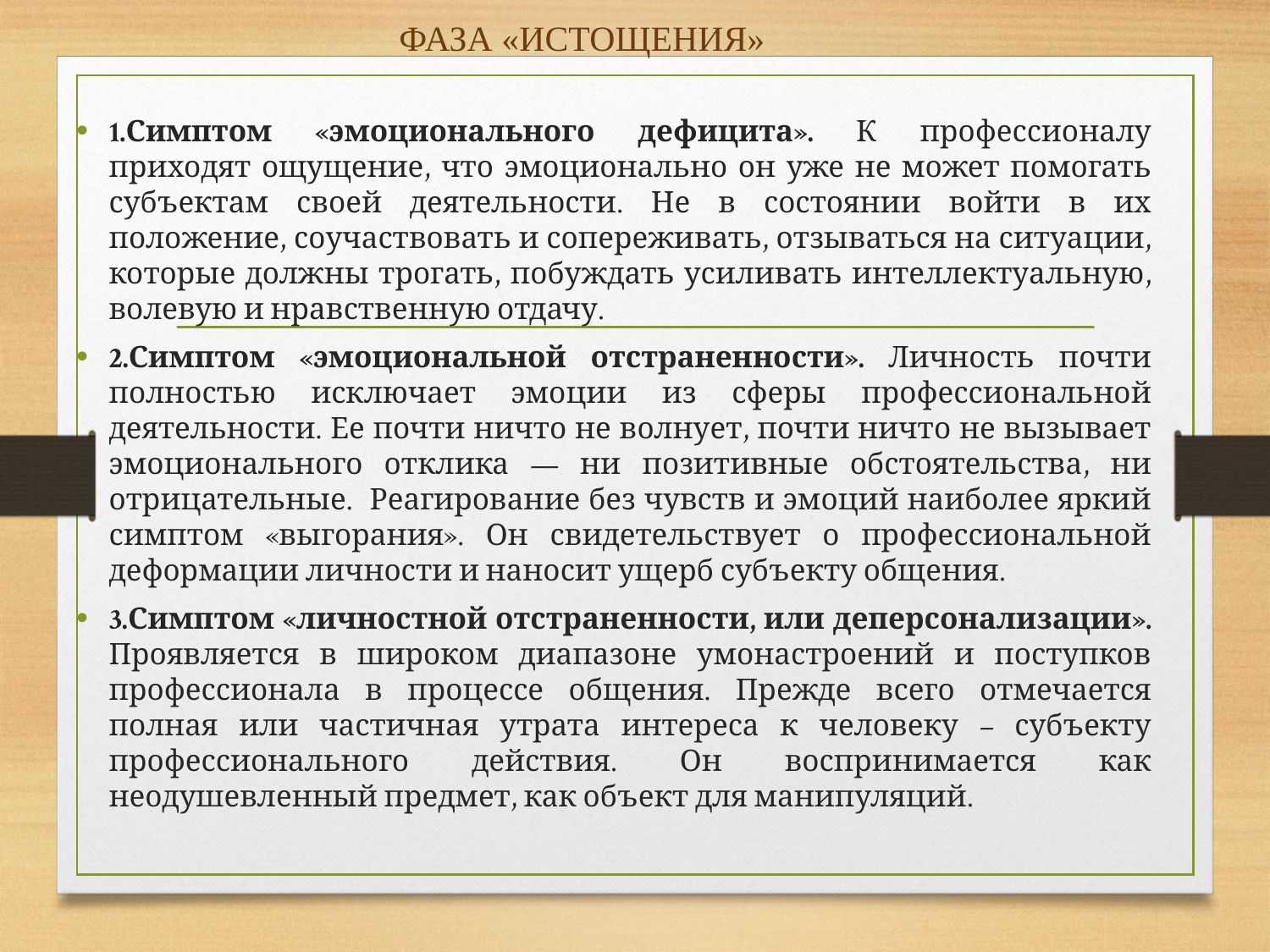

# ФАЗА «ИСТОЩЕНИЯ»
1.Симптом «эмоционального дефицита». К профессионалу приходят ощущение, что эмоционально он уже не может помогать субъектам своей деятельности. Не в состоянии войти в их положение, соучаствовать и сопереживать, отзываться на ситуации, которые должны трогать, побуждать усиливать интеллектуальную, волевую и нравственную отдачу.
2.Симптом «эмоциональной отстраненности». Личность почти полностью исключает эмоции из сферы профессиональной деятельности. Ее почти ничто не волнует, почти ничто не вызывает эмоционального отклика — ни позитивные обстоятельства, ни отрицательные.  Реагирование без чувств и эмоций наиболее яркий симптом «выгорания». Он свидетельствует о профессиональной деформации личности и наносит ущерб субъекту общения.
3.Симптом «личностной отстраненности, или деперсонализации». Проявляется в широком диапазоне умонастроений и поступков профессионала в процессе общения. Прежде всего отмечается полная или частичная утрата интереса к человеку – субъекту профессионального действия. Он воспринимается как неодушевленный предмет, как объект для манипуляций.